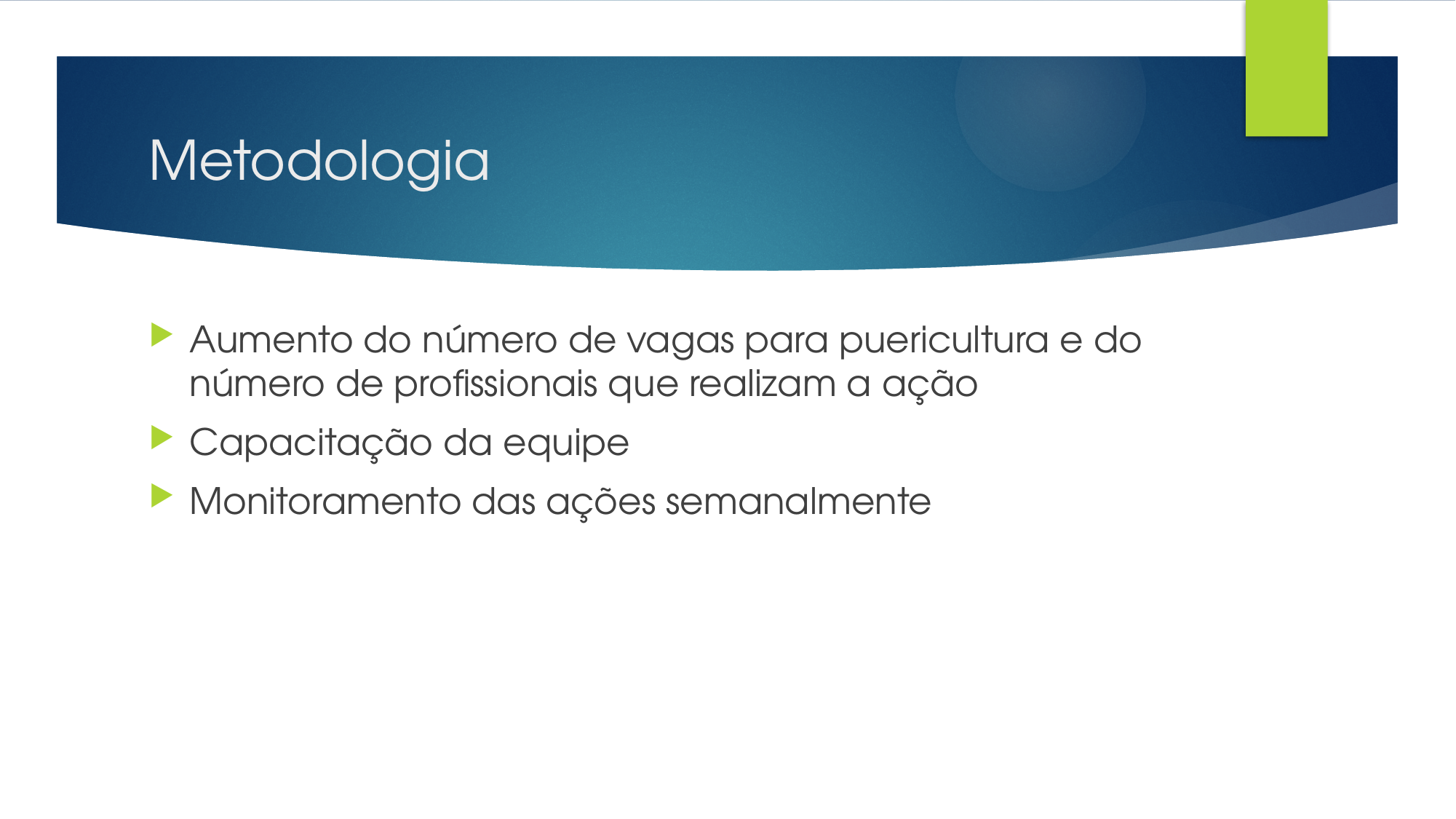

# Metodologia
Aumento do número de vagas para puericultura e do número de profissionais que realizam a ação
Capacitação da equipe
Monitoramento das ações semanalmente